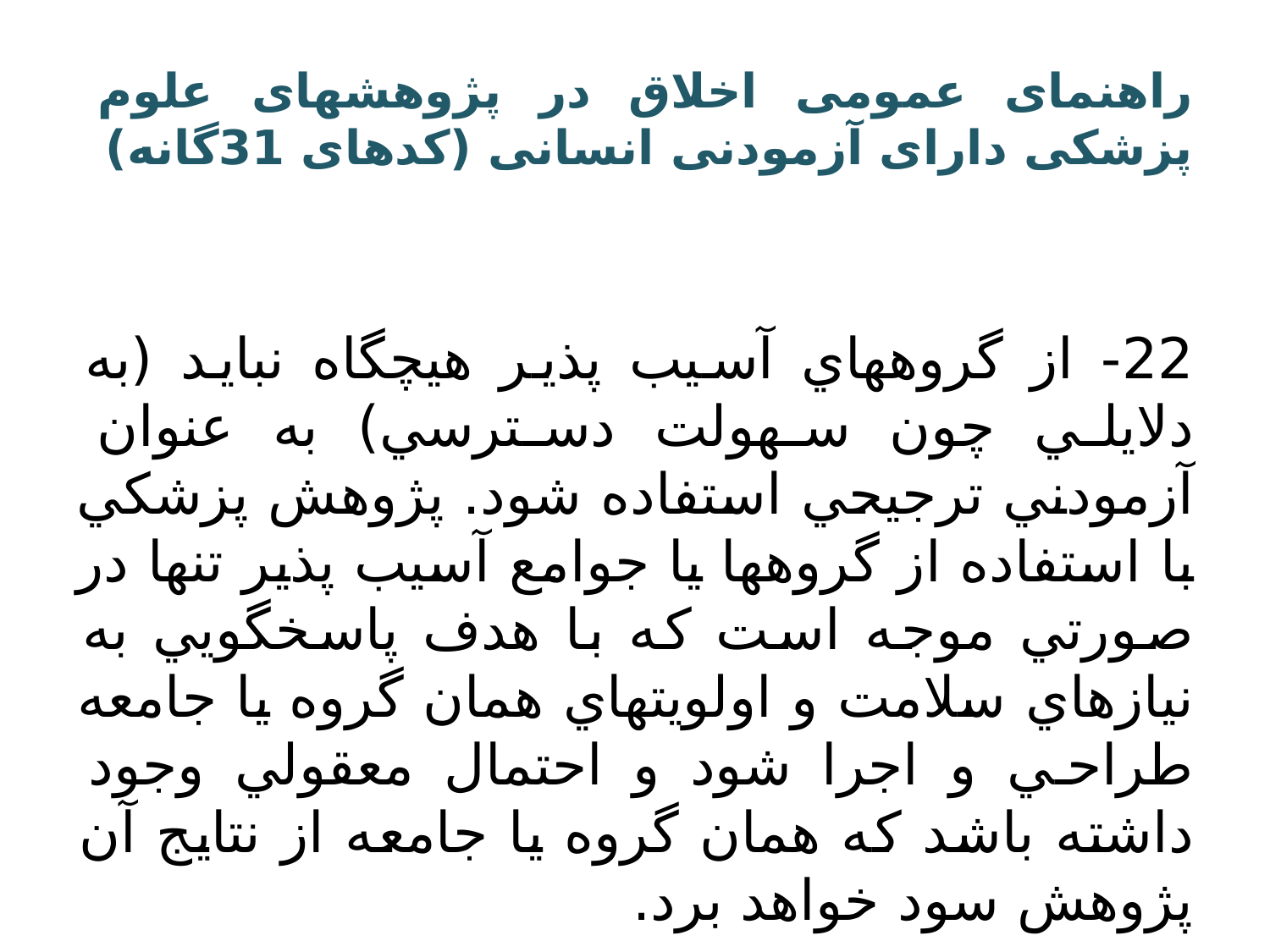

# راهنمای عمومی اخلاق در پژوهشهای علوم پزشکی دارای آزمودنی انسانی (کدهای 31گانه)
22- از گروههاي آسيب پذير هيچگاه نبايد (به دلايلي چون سهولت دسترسي) به عنوان آزمودني ترجيحي استفاده شود. پژوهش پزشکي با استفاده از گروهها يا جوامع آسيب پذير تنها در صورتي موجه است که با هدف پاسخگويي به نيازهاي سلامت و اولويتهاي همان گروه يا جامعه طراحي و اجرا شود و احتمال معقولي وجود داشته باشد که همان گروه يا جامعه از نتايج آن پژوهش سود خواهد برد.